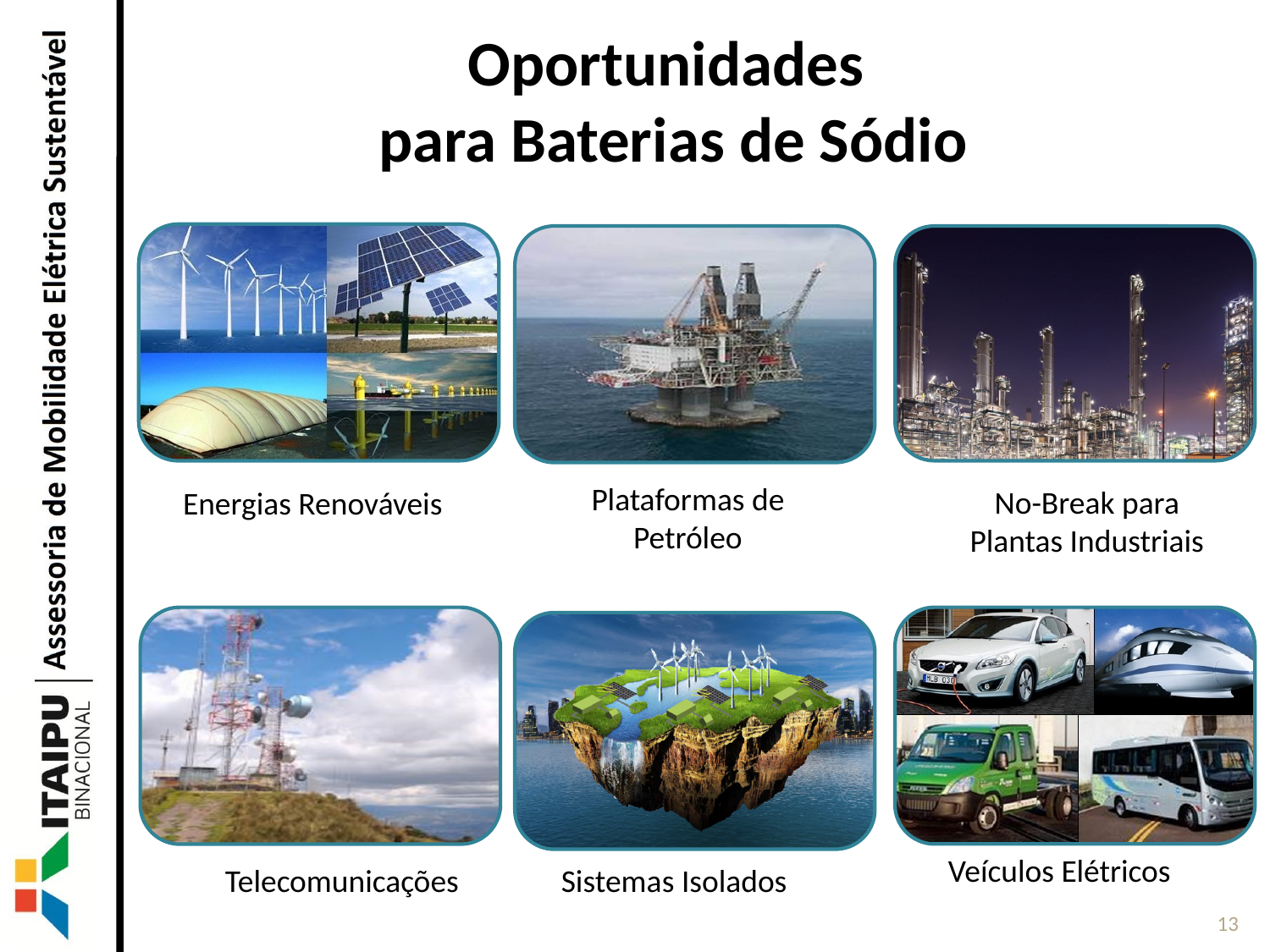

Oportunidades
para Baterias de Sódio

Plataformas de Petróleo

No-Break para Plantas Industriais
Energias Renováveis

Veículos Elétricos
Telecomunicações
Sistemas Isolados
13